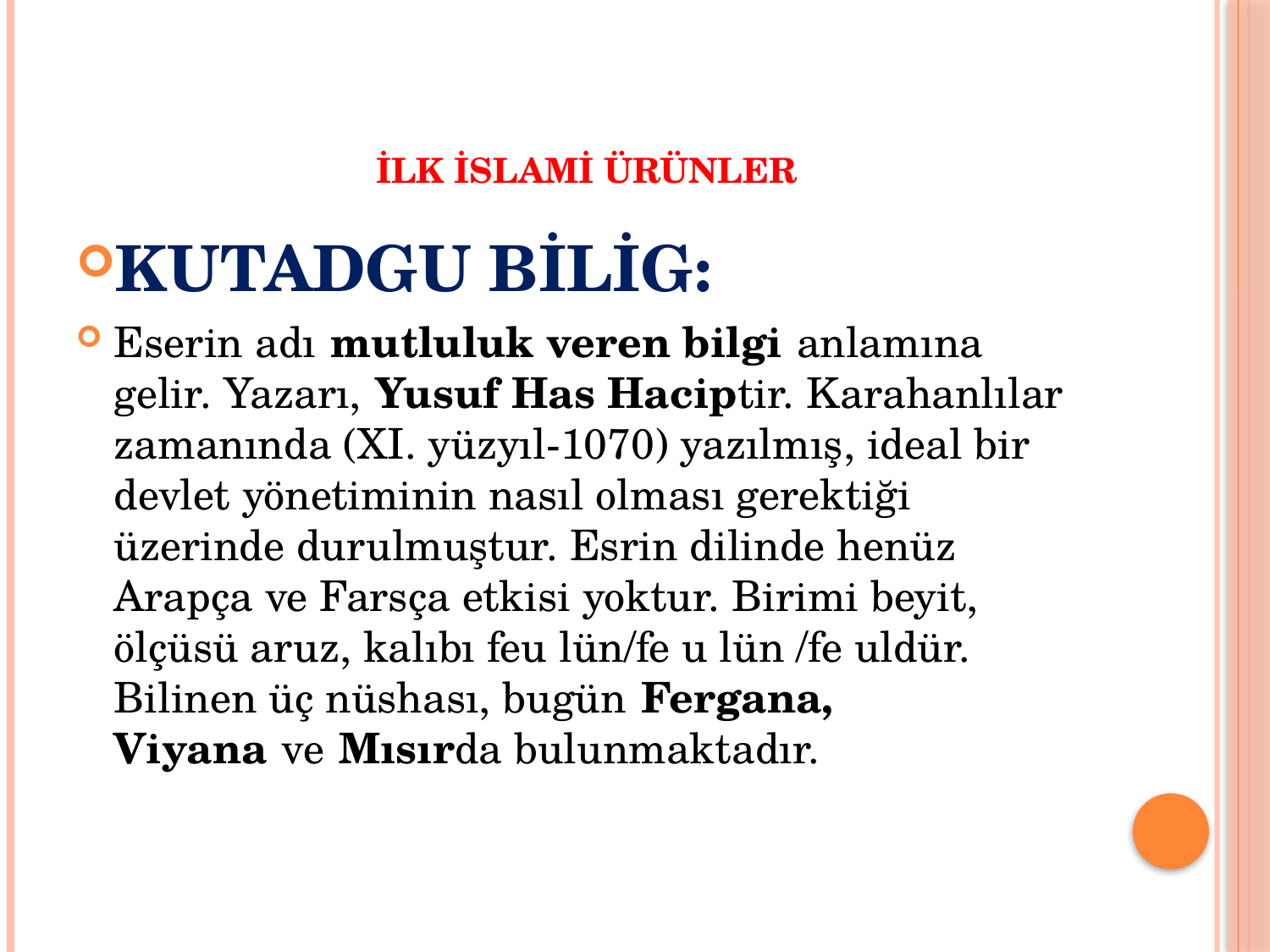

# İLK İSLAMİ ÜRÜNLER
KUTADGU BİLİG:
Eserin adı mutluluk veren bilgi anlamına gelir. Yazarı, Yusuf Has Haciptir. Karahanlılar zamanında (XI. yüzyıl-1070) yazılmış, ideal bir devlet yönetiminin nasıl olması gerektiği üzerinde durulmuştur. Esrin dilinde henüz Arapça ve Farsça etkisi yoktur. Birimi beyit, ölçüsü aruz, kalıbı feu lün/fe u lün /fe uldür. Bilinen üç nüshası, bugün Fergana, Viyana ve Mısırda bulunmaktadır.